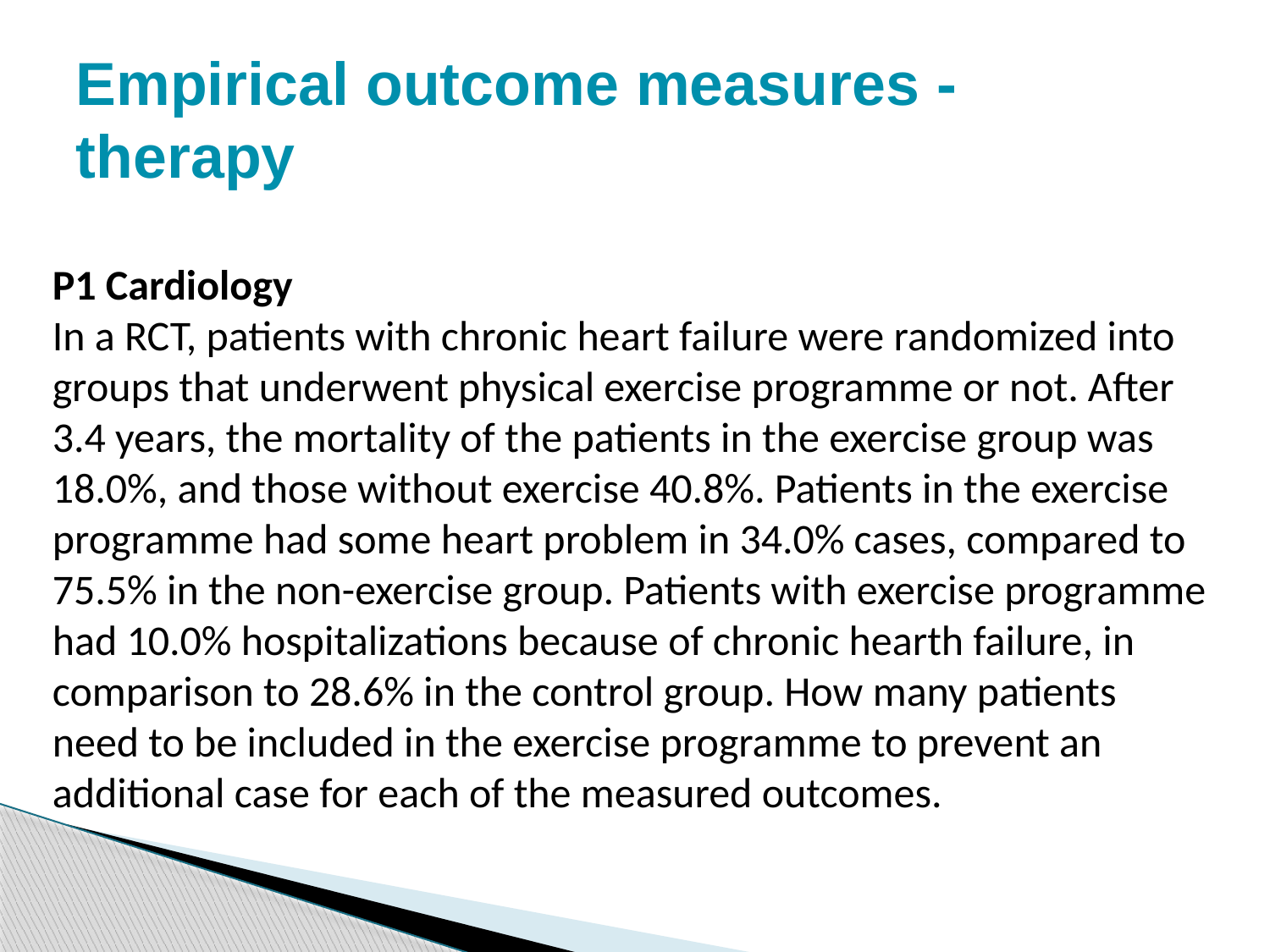

# Empirical outcome measures - therapy
P1 Cardiology
In a RCT, patients with chronic heart failure were randomized into groups that underwent physical exercise programme or not. After 3.4 years, the mortality of the patients in the exercise group was 18.0%, and those without exercise 40.8%. Patients in the exercise programme had some heart problem in 34.0% cases, compared to 75.5% in the non-exercise group. Patients with exercise programme had 10.0% hospitalizations because of chronic hearth failure, in comparison to 28.6% in the control group. How many patients need to be included in the exercise programme to prevent an additional case for each of the measured outcomes.